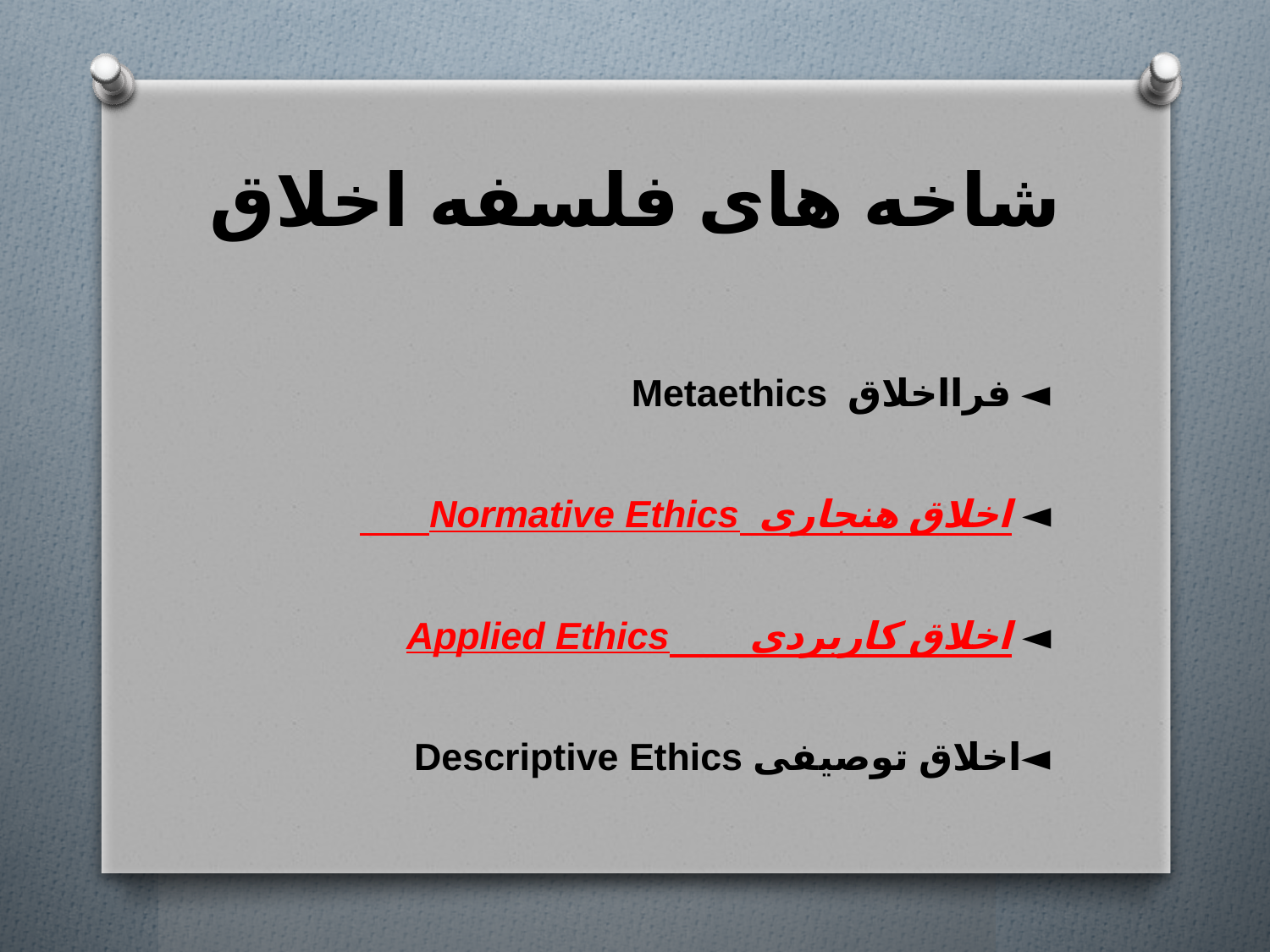

# شاخه های فلسفه اخلاق
◄ فرااخلاق  Metaethics
◄ اخلاق هنجاری  Normative Ethics
◄ اخلاق کاربردی        Applied Ethics
◄اخلاق توصیفی Descriptive Ethics